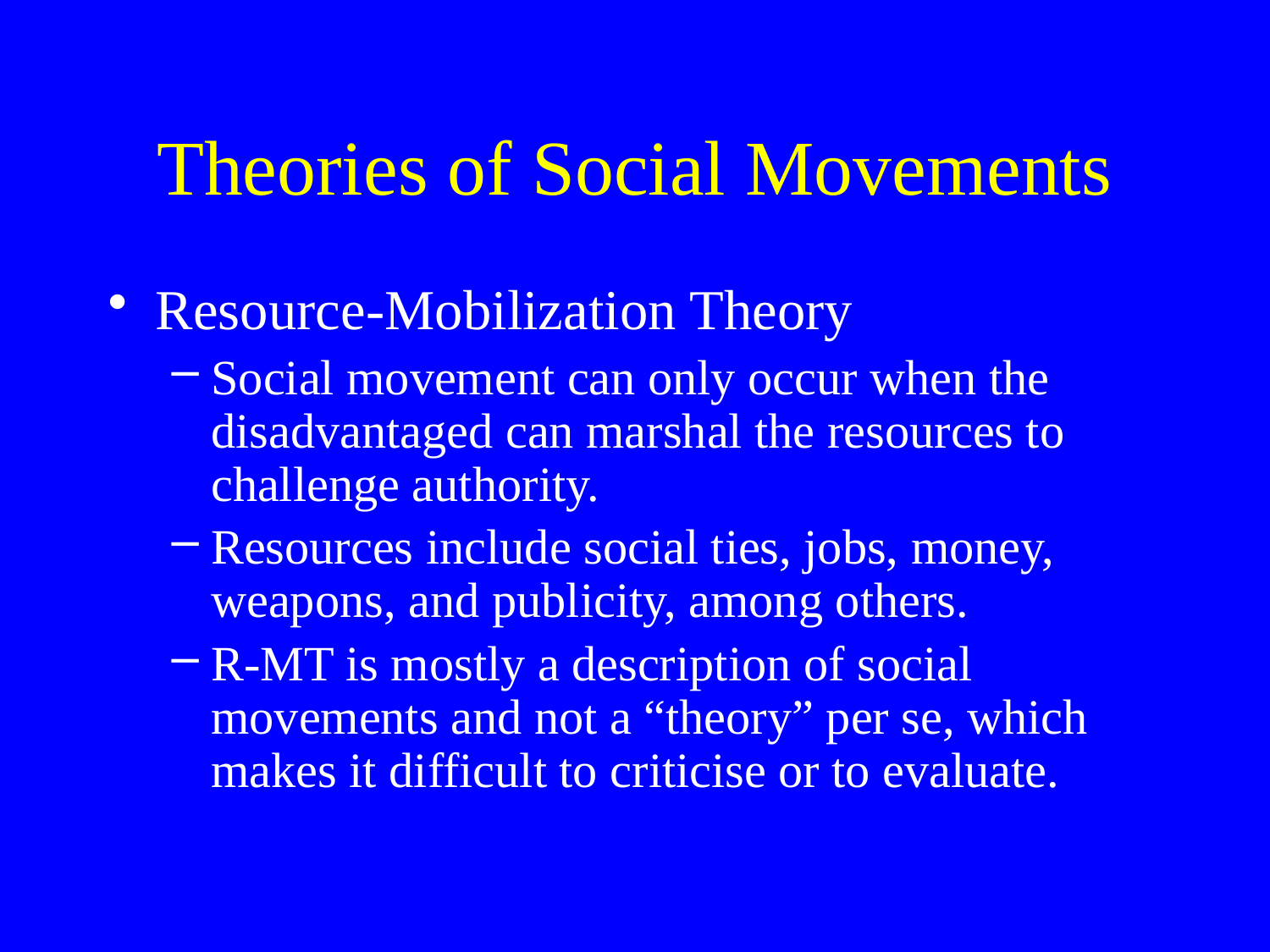

# Theories of Social Movements
Resource-Mobilization Theory
Social movement can only occur when the disadvantaged can marshal the resources to challenge authority.
Resources include social ties, jobs, money, weapons, and publicity, among others.
R-MT is mostly a description of social movements and not a “theory” per se, which makes it difficult to criticise or to evaluate.